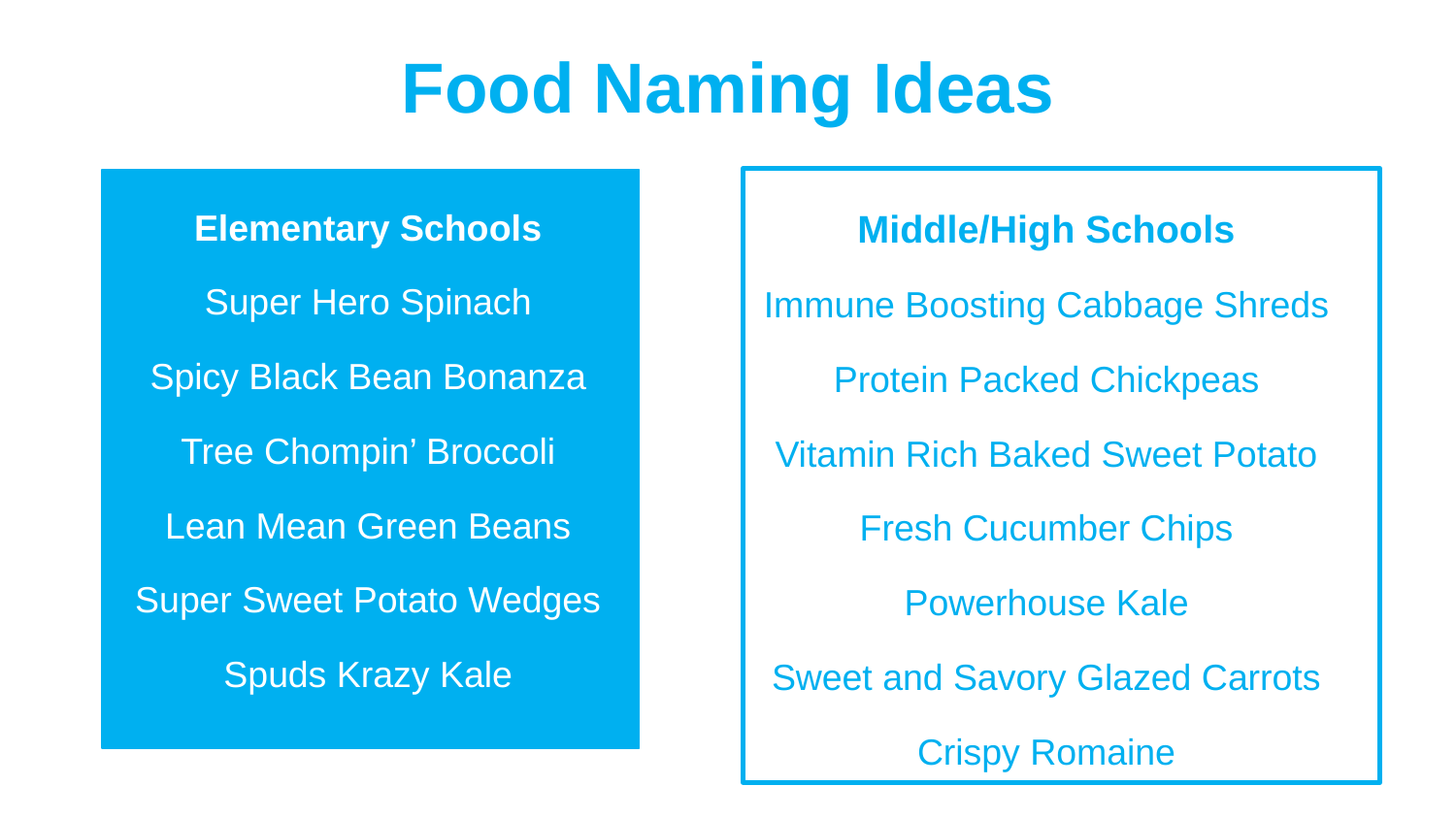

Food Naming Ideas

Elementary Schools
Super Hero Spinach
Spicy Black Bean Bonanza
Tree Chompin’ Broccoli
Lean Mean Green Beans
Super Sweet Potato Wedges
Spuds Krazy Kale
Middle/High Schools
Immune Boosting Cabbage Shreds
Protein Packed Chickpeas
Vitamin Rich Baked Sweet Potato
Fresh Cucumber Chips
Powerhouse Kale
Sweet and Savory Glazed Carrots
Crispy Romaine